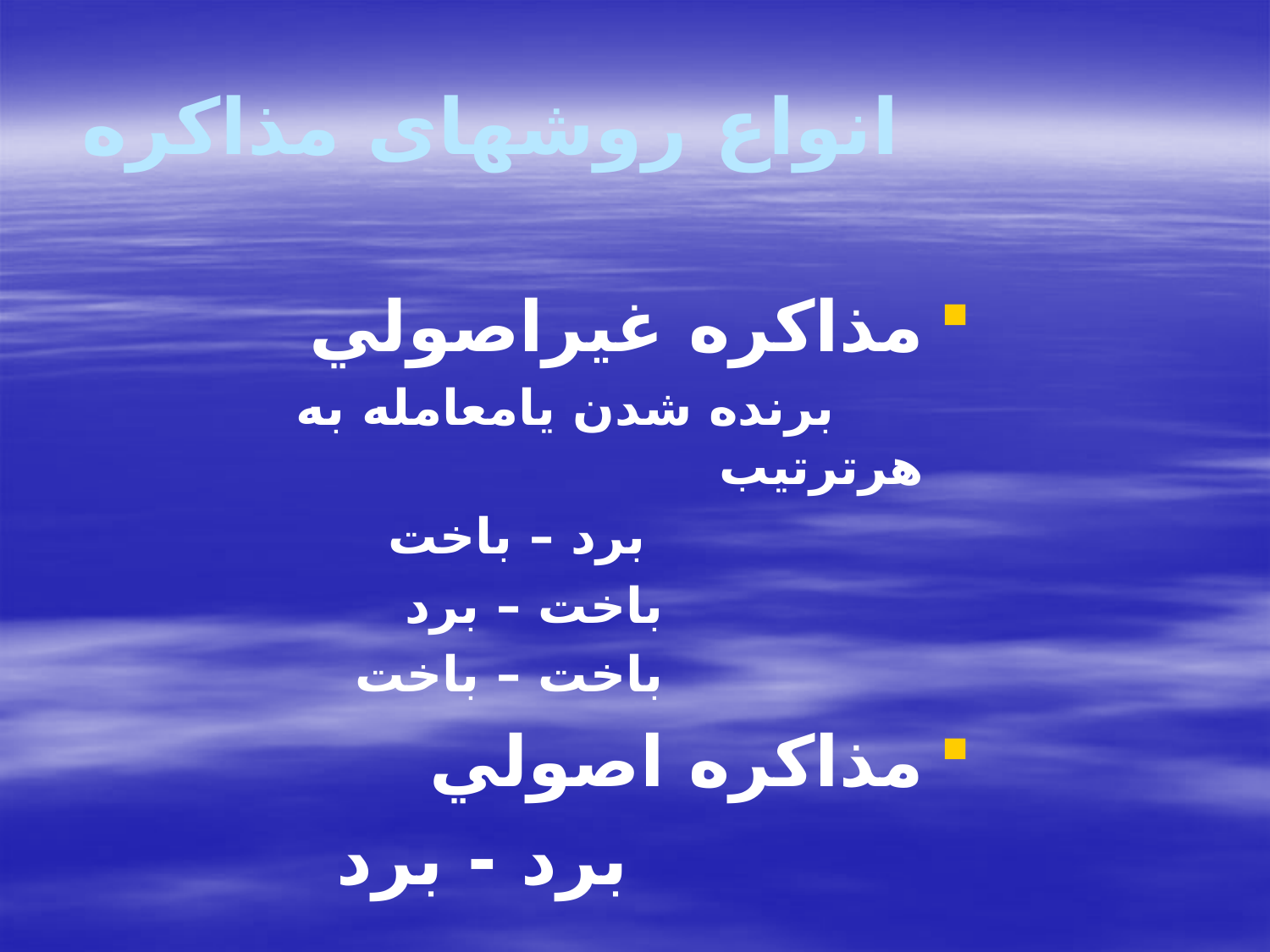

# انواع روشهای مذاکره
مذاكره غيراصولي
        برنده شدن يامعامله به هرترتيب
                   برد – باخت
                  باخت – برد
                  باخت – باخت
مذاكره اصولي
              برد - برد